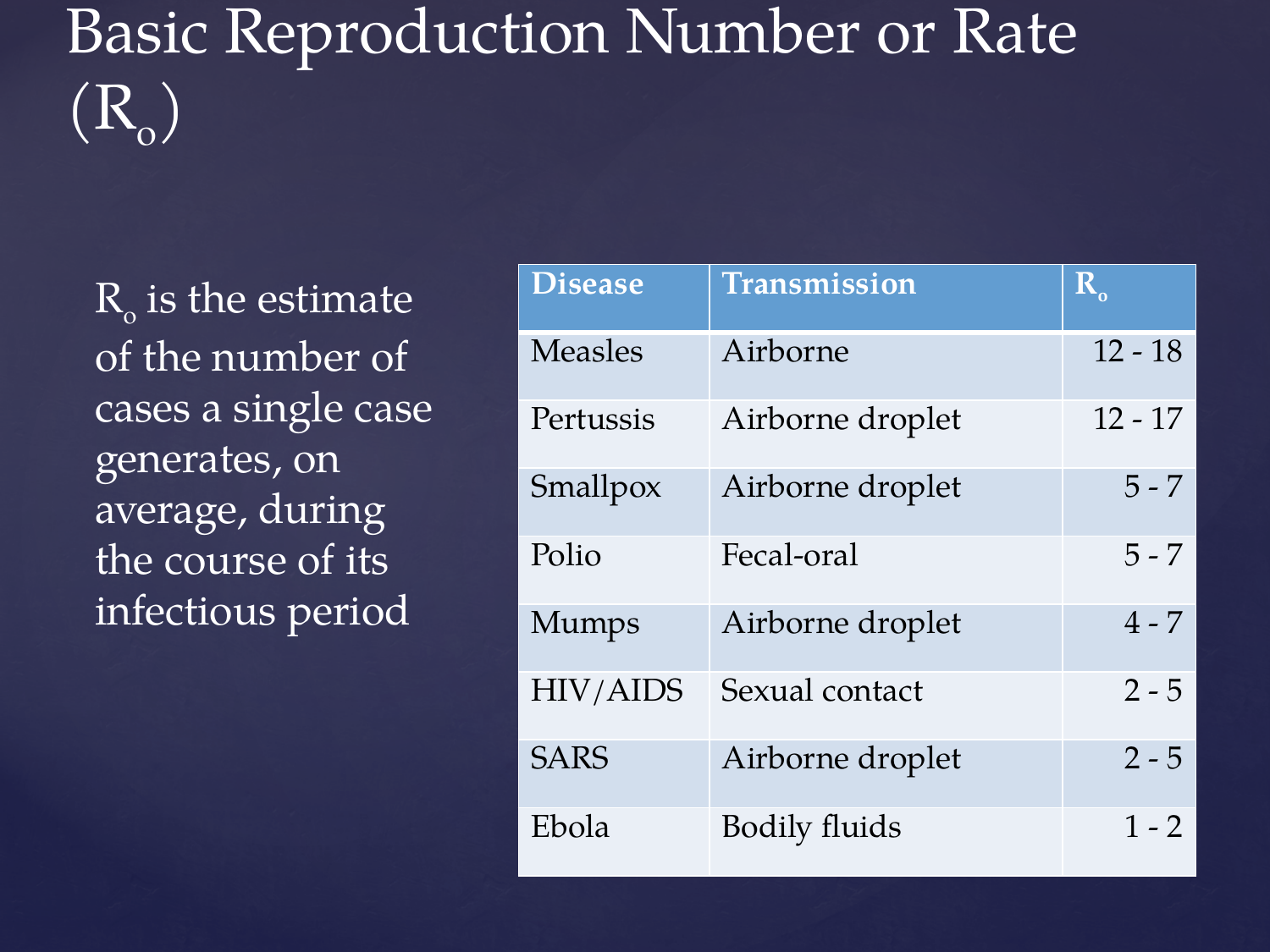

# Basic Reproduction Number or Rate (Ro)
Ro is the estimate of the number of cases a single case generates, on average, during the course of its infectious period
| Disease | Transmission | Ro |
| --- | --- | --- |
| Measles | Airborne | 12 - 18 |
| Pertussis | Airborne droplet | 12 - 17 |
| Smallpox | Airborne droplet | 5 - 7 |
| Polio | Fecal-oral | 5 - 7 |
| Mumps | Airborne droplet | 4 - 7 |
| HIV/AIDS | Sexual contact | 2 - 5 |
| SARS | Airborne droplet | 2 - 5 |
| Ebola | Bodily fluids | 1 - 2 |